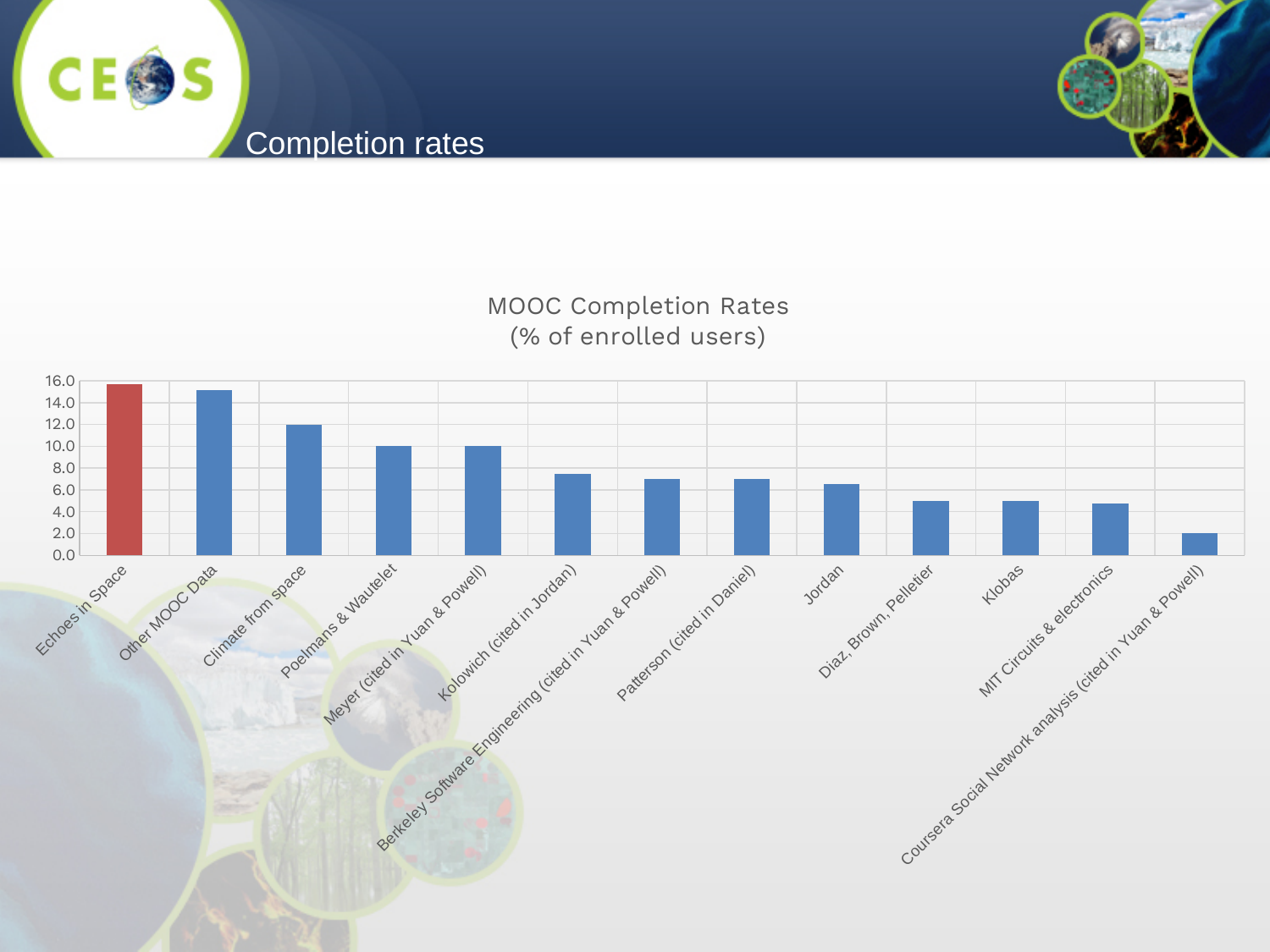

Completion rates

### Chart: MOOC Completion Rates
(% of enrolled users)

| Category |  |
|---|---|
| Echoes in Space | 15.71651360249523 |
| Other MOOC Data | 15.12694861274337 |
| Climate from space | 12.0 |
| Poelmans & Wautelet | 10.0 |
| Meyer (cited in Yuan & Powell) | 10.0 |
| Kolowich (cited in Jordan) | 7.5 |
| Berkeley Software Engineering (cited in Yuan & Powell) | 7.0 |
| Patterson (cited in Daniel) | 7.0 |
| Jordan | 6.5 |
| Diaz, Brown, Pelletier | 5.0 |
| Klobas | 5.0 |
| MIT Circuits & electronics | 4.771333333333335 |
| Coursera Social Network analysis (cited in Yuan & Powell) | 2.0 |